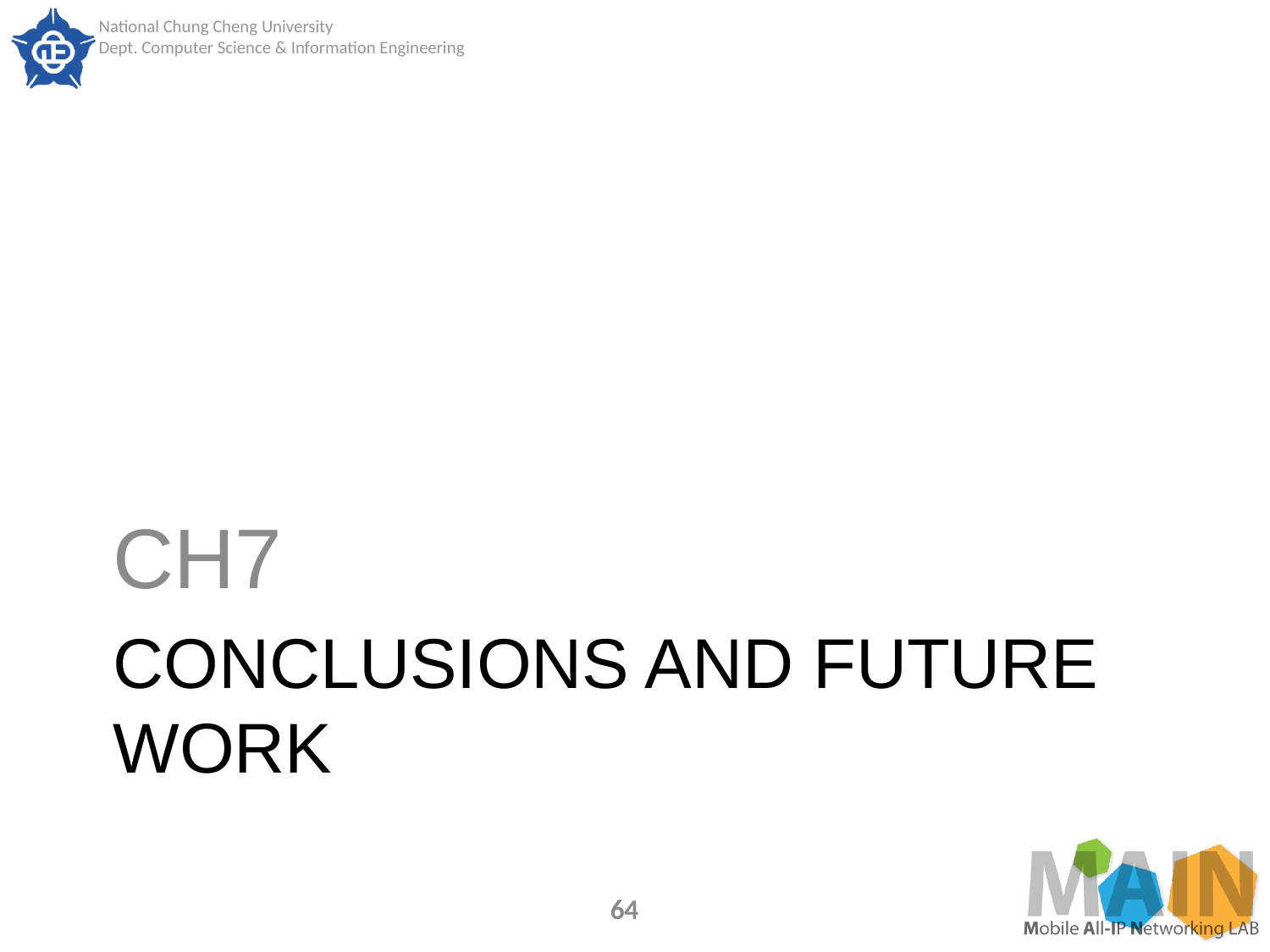

CH7
# CONCLUSIONS AND FUTURE WORK
64